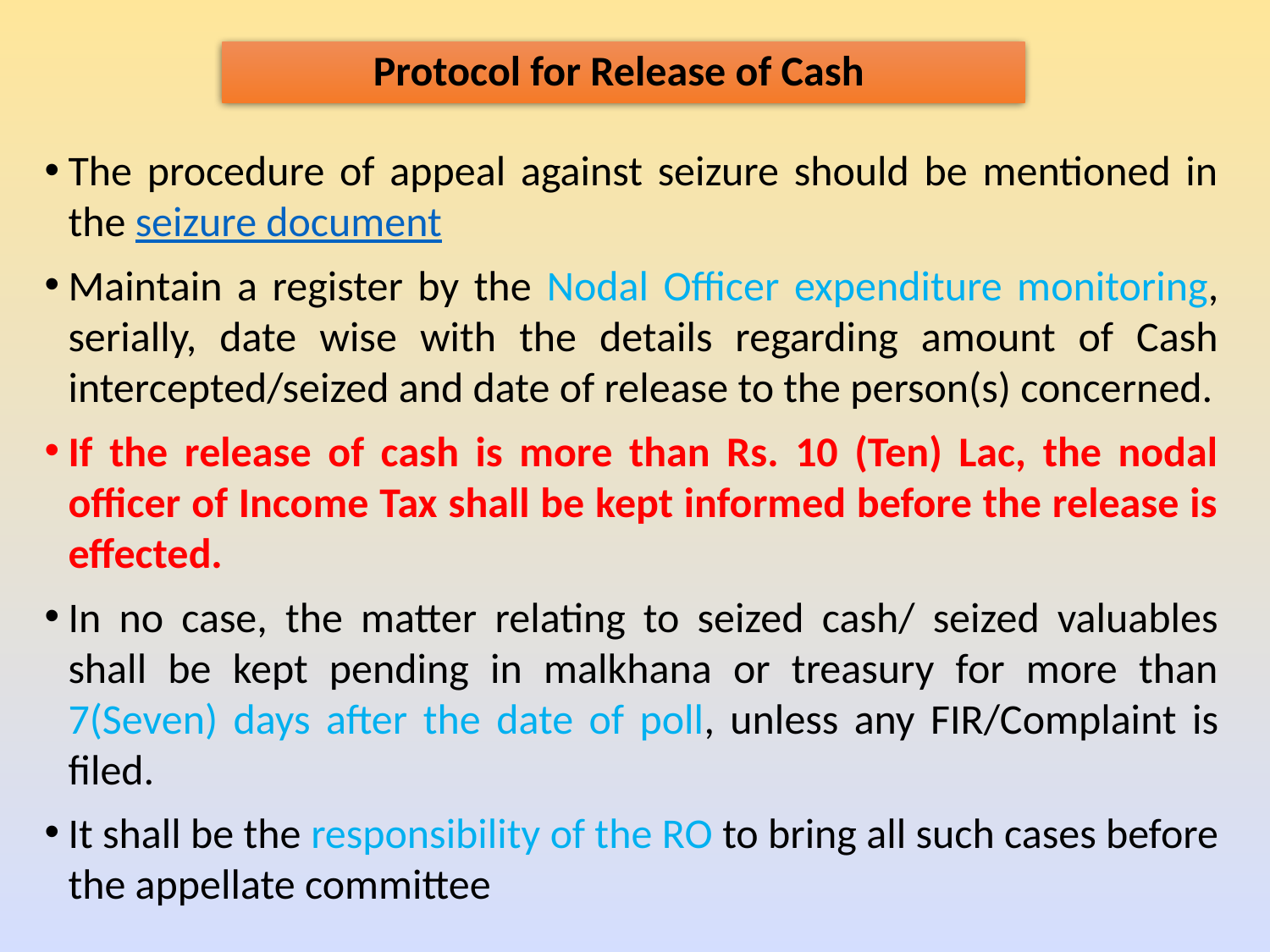

Protocol for Release of Cash
The procedure of appeal against seizure should be mentioned in the seizure document
Maintain a register by the Nodal Officer expenditure monitoring, serially, date wise with the details regarding amount of Cash intercepted/seized and date of release to the person(s) concerned.
If the release of cash is more than Rs. 10 (Ten) Lac, the nodal officer of Income Tax shall be kept informed before the release is effected.
In no case, the matter relating to seized cash/ seized valuables shall be kept pending in malkhana or treasury for more than 7(Seven) days after the date of poll, unless any FIR/Complaint is filed.
It shall be the responsibility of the RO to bring all such cases before the appellate committee